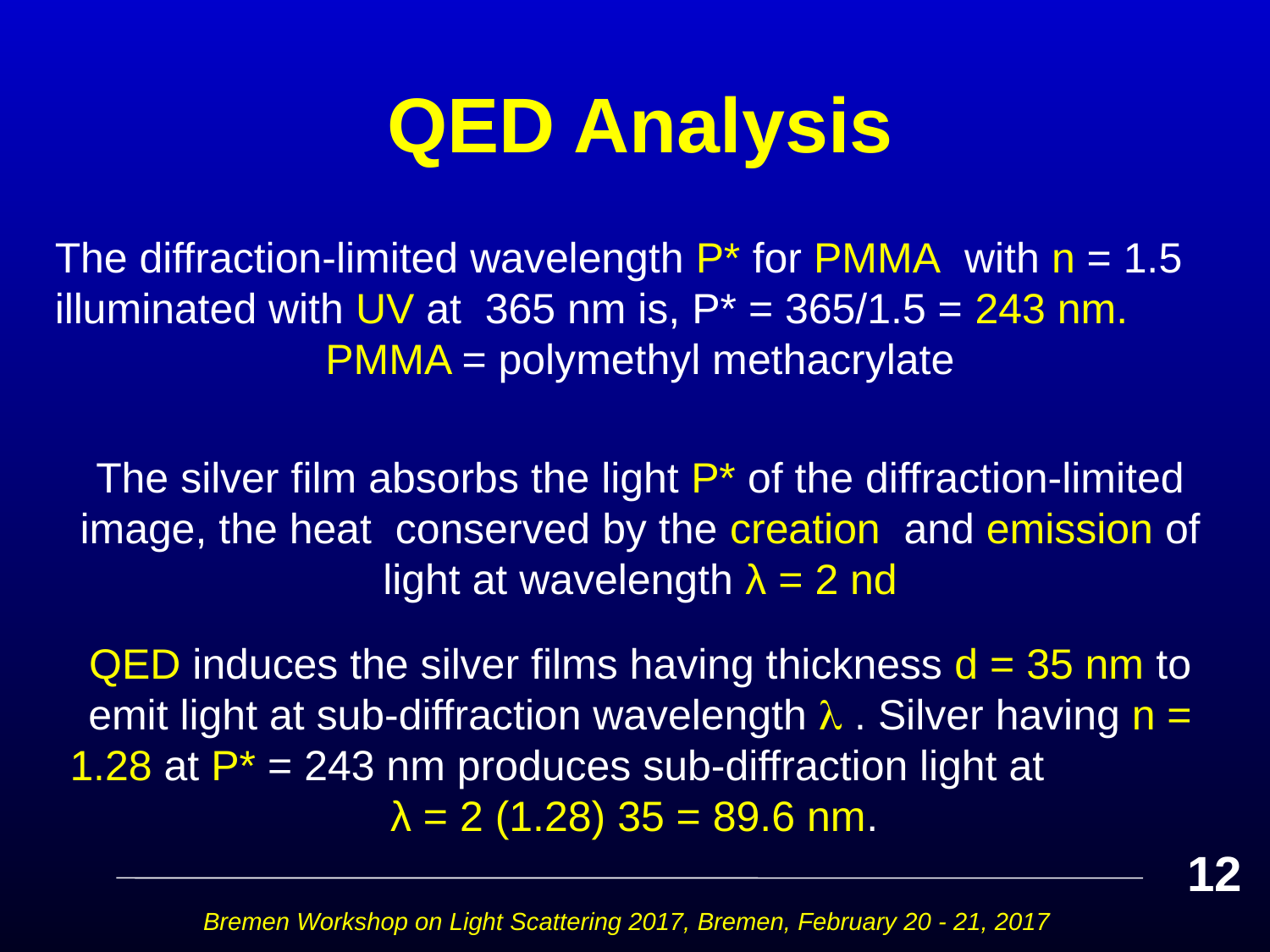

# QED Analysis
The diffraction-limited wavelength P* for PMMA  with n = 1.5 illuminated with UV at  365 nm is, P* = 365/1.5 = 243 nm.
PMMA = polymethyl methacrylate

The silver film absorbs the light P* of the diffraction-limited image, the heat  conserved by the creation  and emission of light at wavelength λ = 2 nd

QED induces the silver films having thickness d = 35 nm to emit light at sub-diffraction wavelength λ . Silver having n = 1.28 at P* = 243 nm produces sub-diffraction light at               λ = 2 (1.28) 35 = 89.6 nm.
12
Bremen Workshop on Light Scattering 2017, Bremen, February 20 - 21, 2017